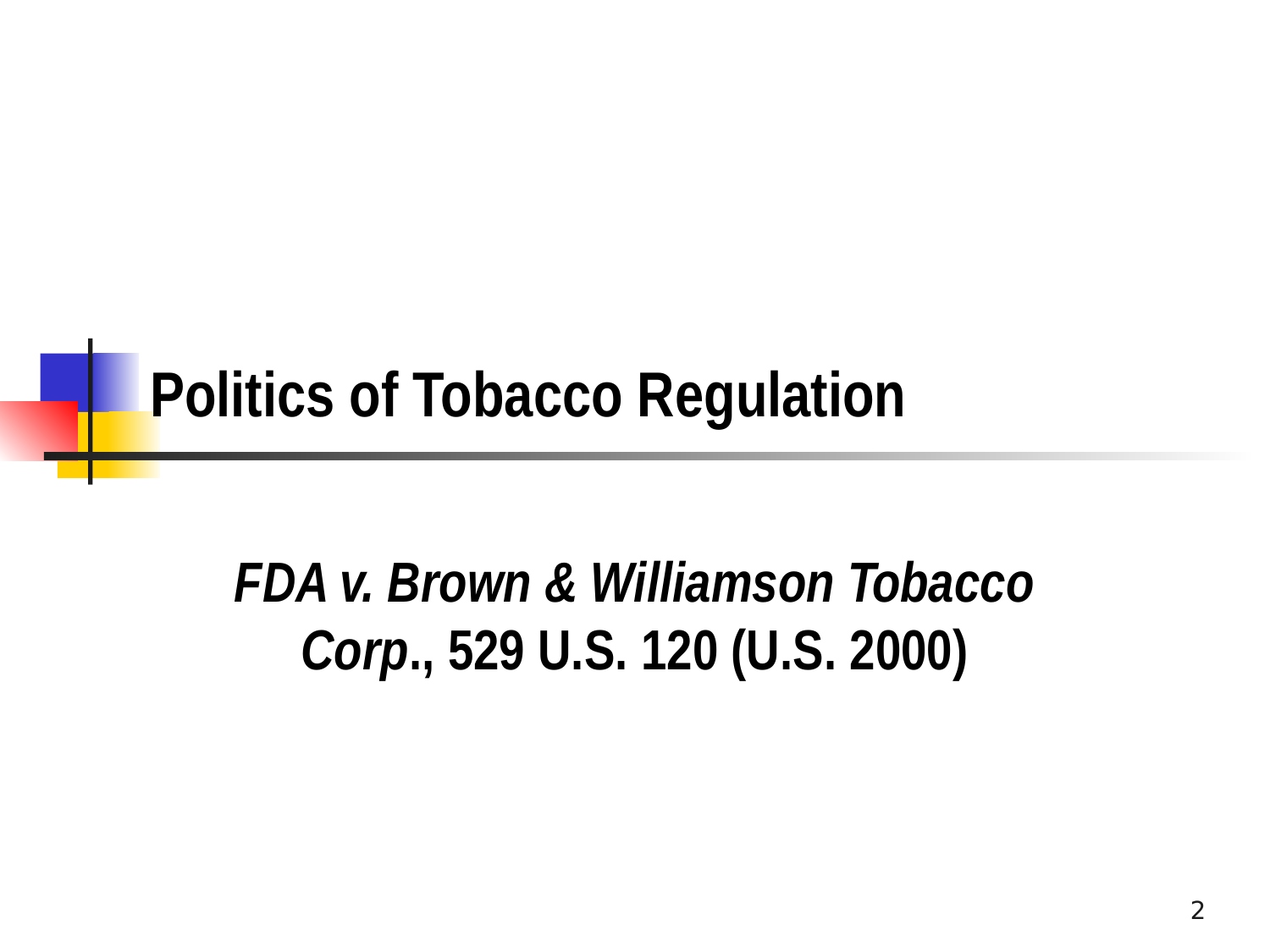

# Politics of Tobacco Regulation
FDA v. Brown & Williamson Tobacco Corp., 529 U.S. 120 (U.S. 2000)
2